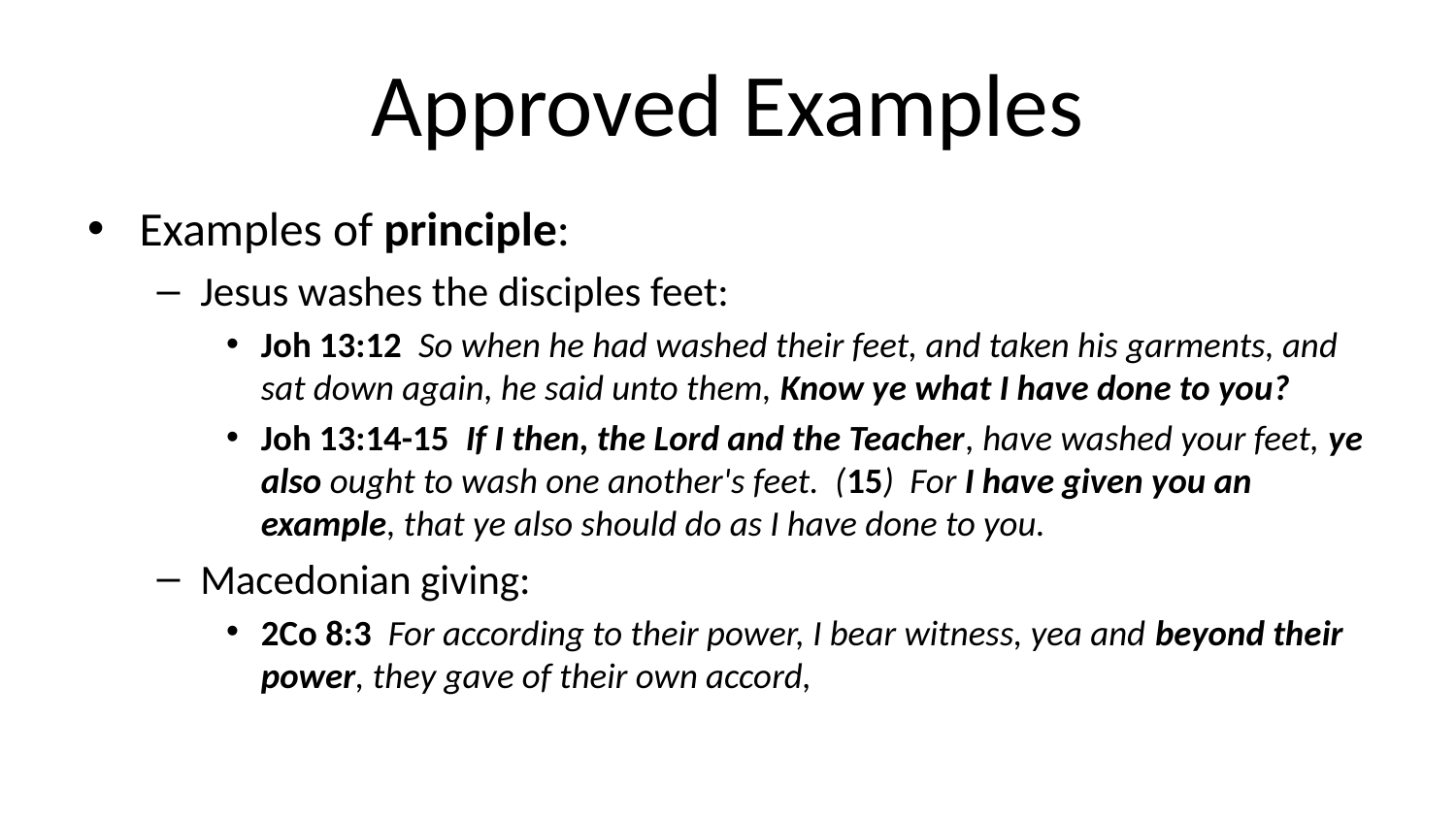

# Approved Examples
Examples of principle:
Jesus washes the disciples feet:
Joh 13:12  So when he had washed their feet, and taken his garments, and sat down again, he said unto them, Know ye what I have done to you?
Joh 13:14-15  If I then, the Lord and the Teacher, have washed your feet, ye also ought to wash one another's feet.  (15)  For I have given you an example, that ye also should do as I have done to you.
Macedonian giving:
2Co 8:3  For according to their power, I bear witness, yea and beyond their power, they gave of their own accord,